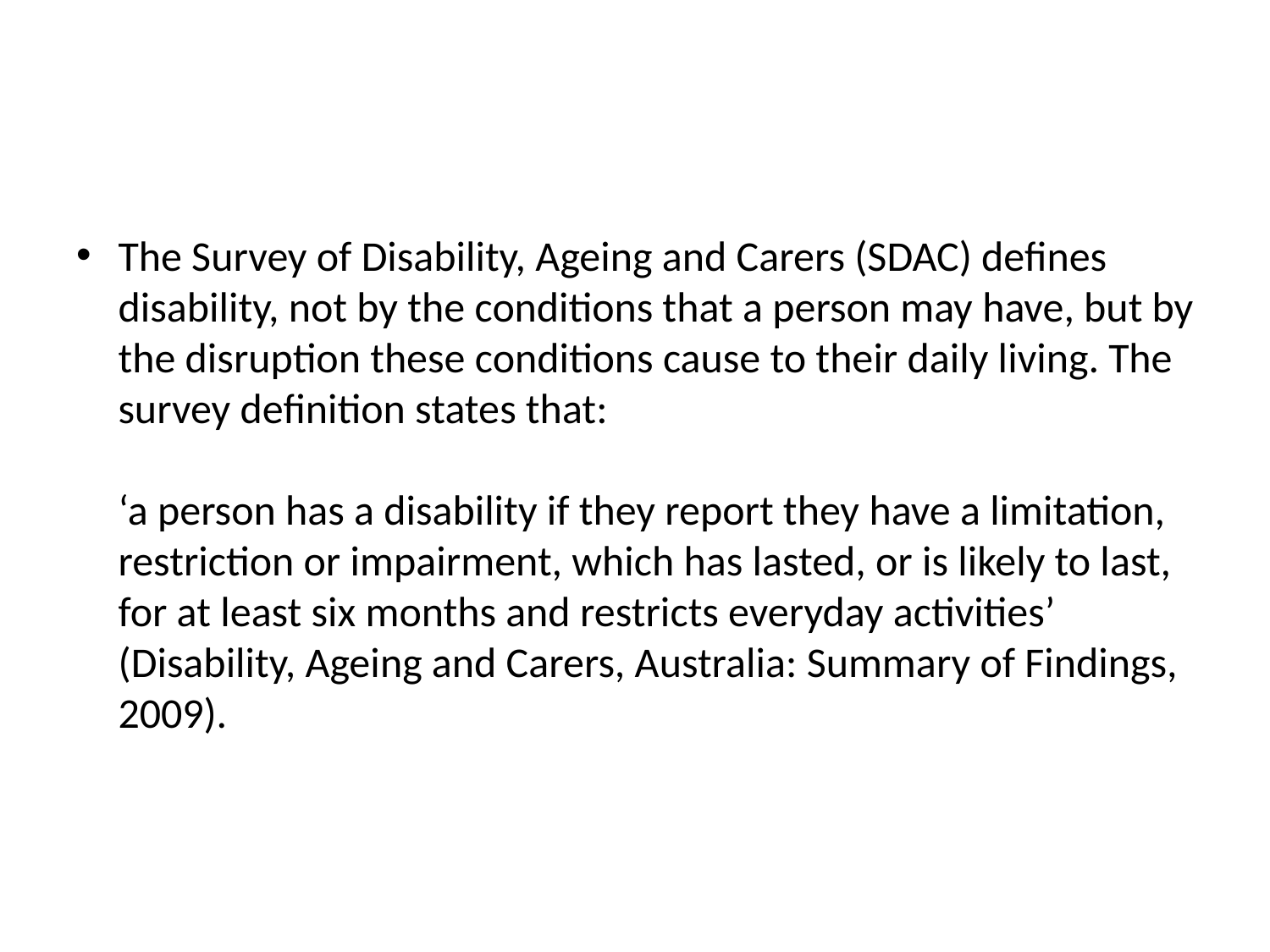

#
The Survey of Disability, Ageing and Carers (SDAC) defines disability, not by the conditions that a person may have, but by the disruption these conditions cause to their daily living. The survey definition states that:
‘a person has a disability if they report they have a limitation, restriction or impairment, which has lasted, or is likely to last, for at least six months and restricts everyday activities’ (Disability, Ageing and Carers, Australia: Summary of Findings, 2009).